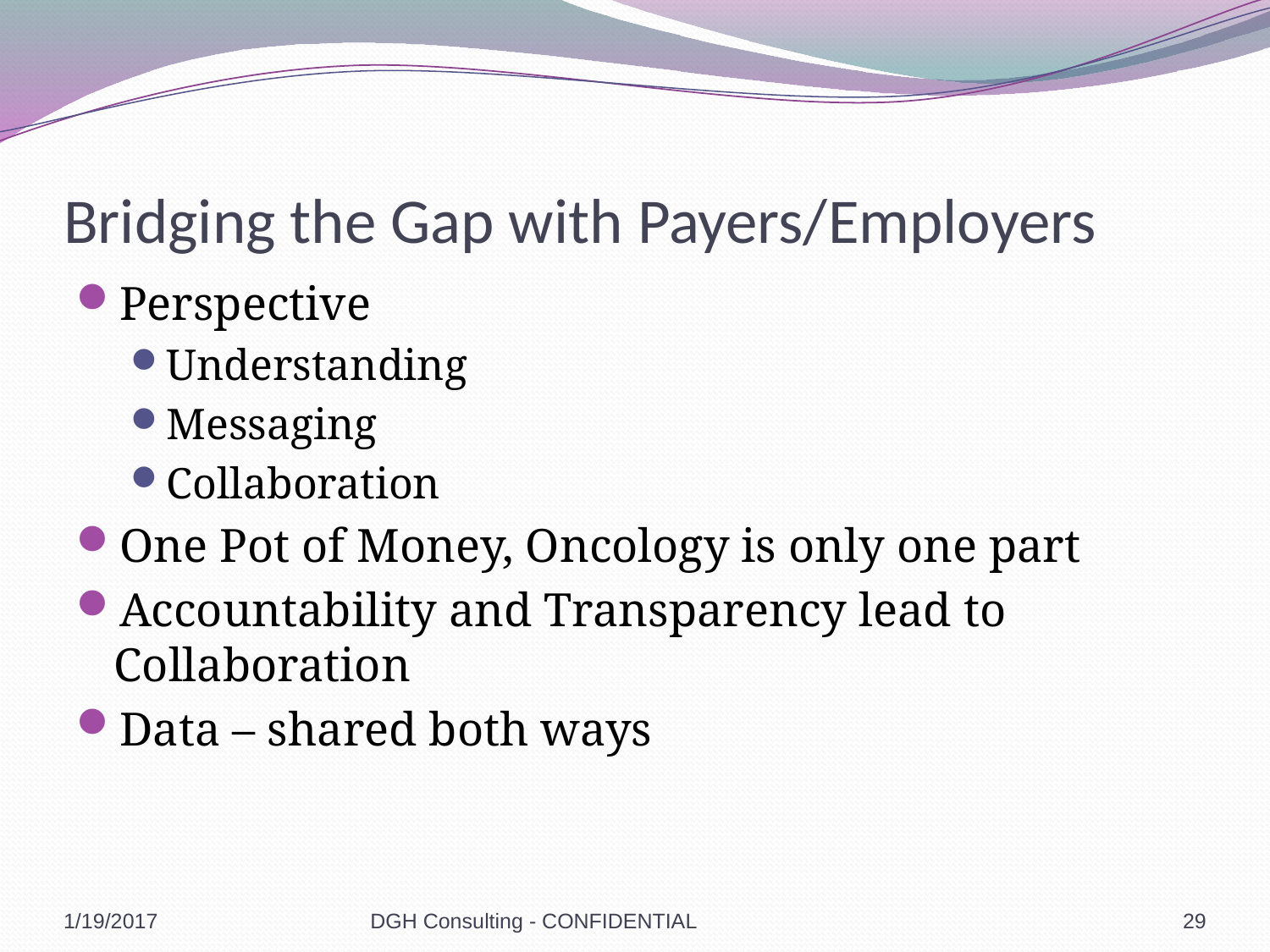

# Bridging the Gap with Payers/Employers
Perspective
Understanding
Messaging
Collaboration
One Pot of Money, Oncology is only one part
Accountability and Transparency lead to Collaboration
Data – shared both ways
1/19/2017
DGH Consulting - CONFIDENTIAL
29